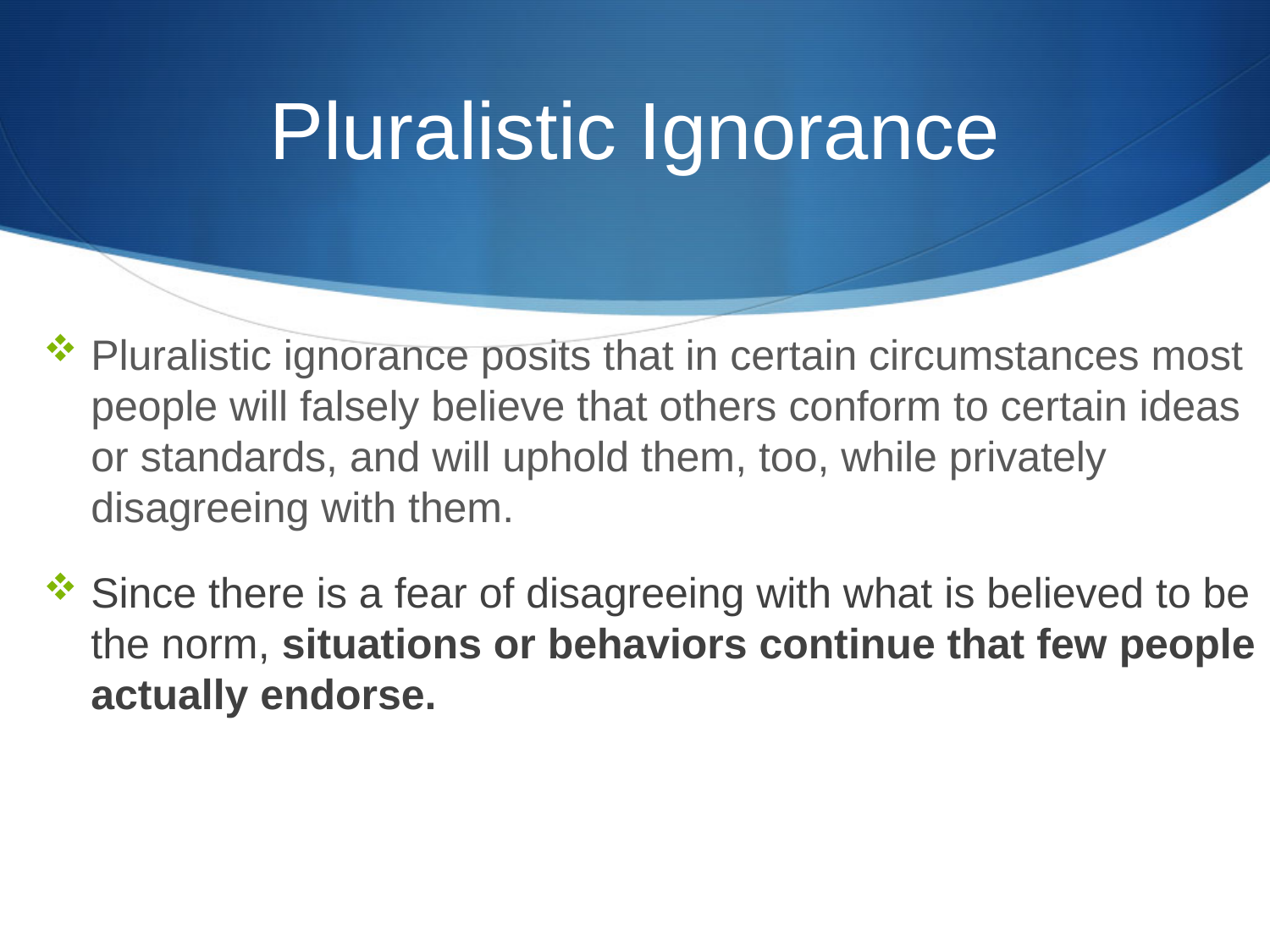

# Pluralistic Ignorance
Pluralistic ignorance posits that in certain circumstances most people will falsely believe that others conform to certain ideas or standards, and will uphold them, too, while privately disagreeing with them.
Since there is a fear of disagreeing with what is believed to be the norm, situations or behaviors continue that few people actually endorse.